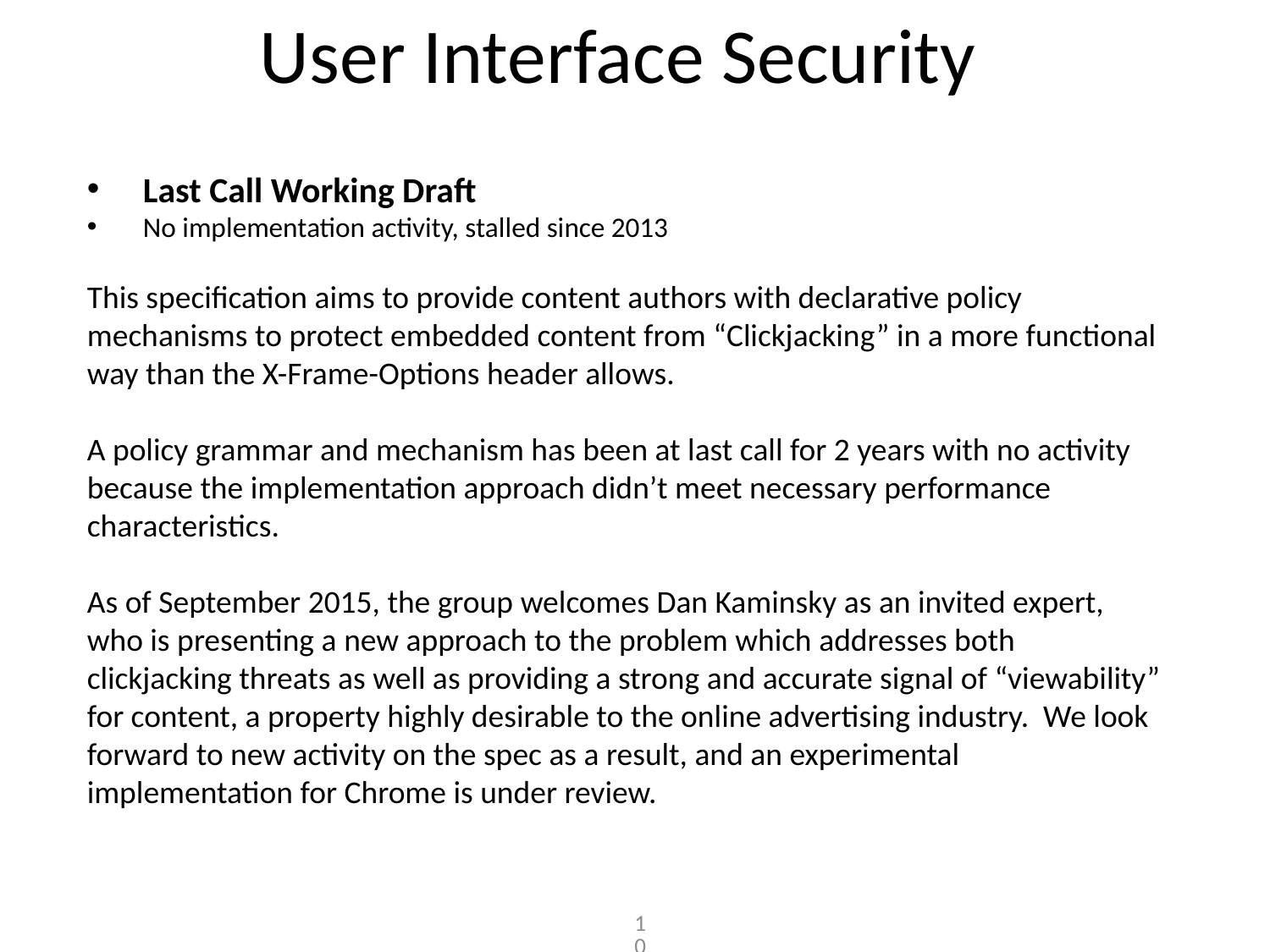

# User Interface Security
Last Call Working Draft
No implementation activity, stalled since 2013

This specification aims to provide content authors with declarative policy
mechanisms to protect embedded content from “Clickjacking” in a more functional way than the X-Frame-Options header allows.

A policy grammar and mechanism has been at last call for 2 years with no activity
because the implementation approach didn’t meet necessary performance
characteristics.

As of September 2015, the group welcomes Dan Kaminsky as an invited expert,
who is presenting a new approach to the problem which addresses both
clickjacking threats as well as providing a strong and accurate signal of “viewability” for content, a property highly desirable to the online advertising industry.  We look forward to new activity on the spec as a result, and an experimental
implementation for Chrome is under review.
10